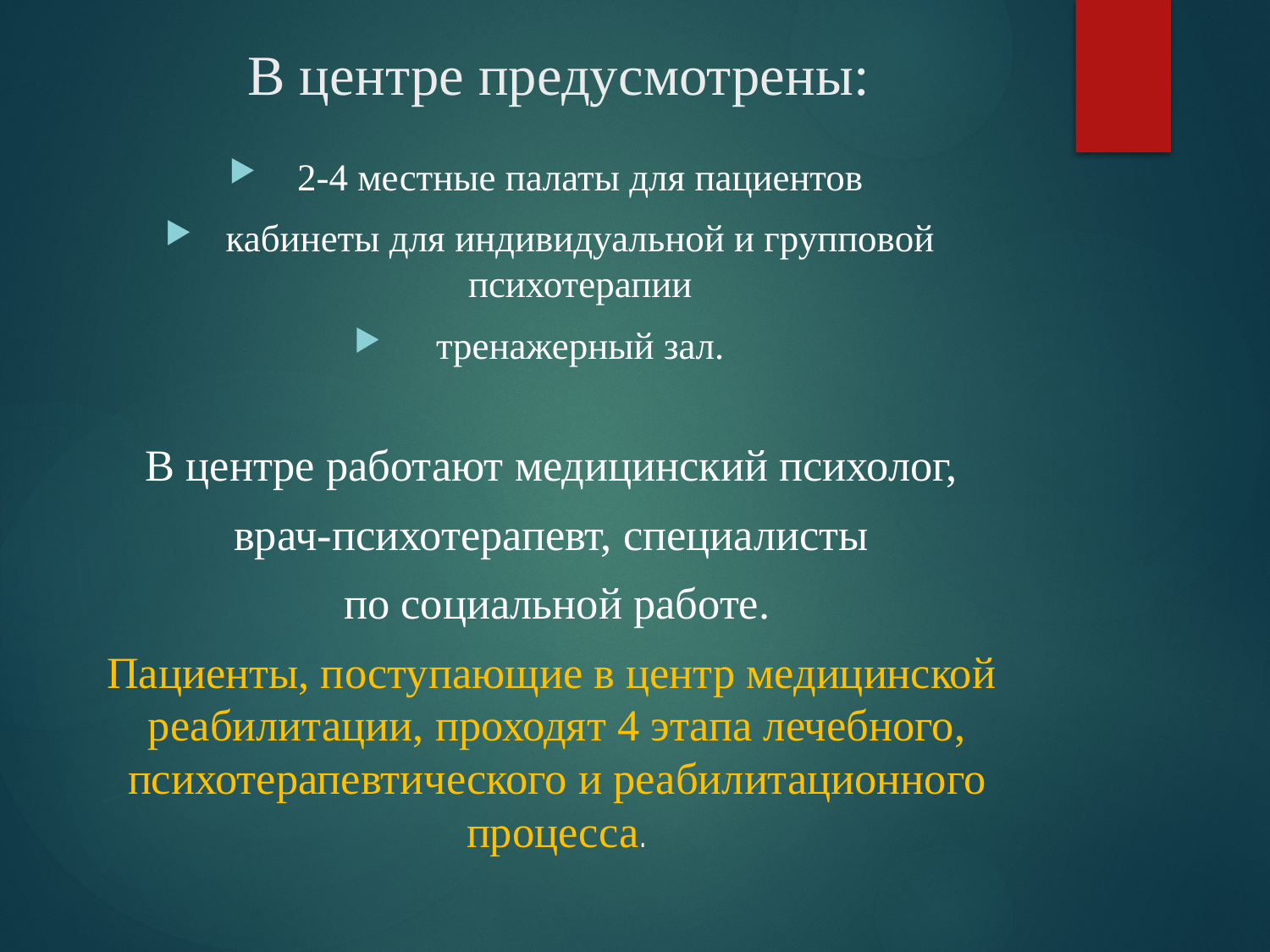

# В центре предусмотрены:
2-4 местные палаты для пациентов
кабинеты для индивидуальной и групповой психотерапии
тренажерный зал.

В центре работают медицинский психолог,
врач-психотерапевт, специалисты
по социальной работе.
Пациенты, поступающие в центр медицинской  реабилитации, проходят 4 этапа лечебного, психотерапевтического и реабилитационного процесса.